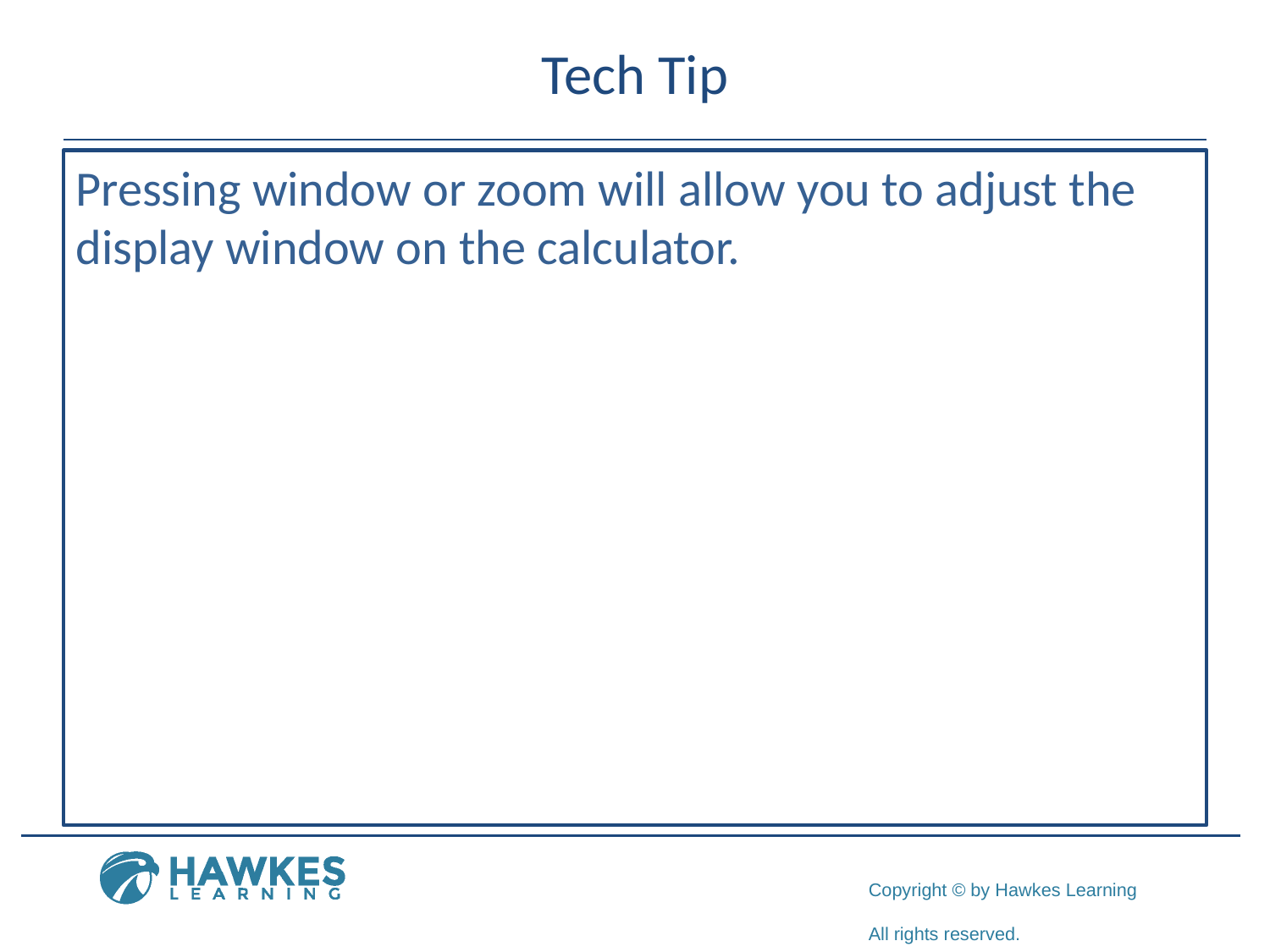

# Tech Tip
Pressing window or zoom will allow you to adjust the display window on the calculator.